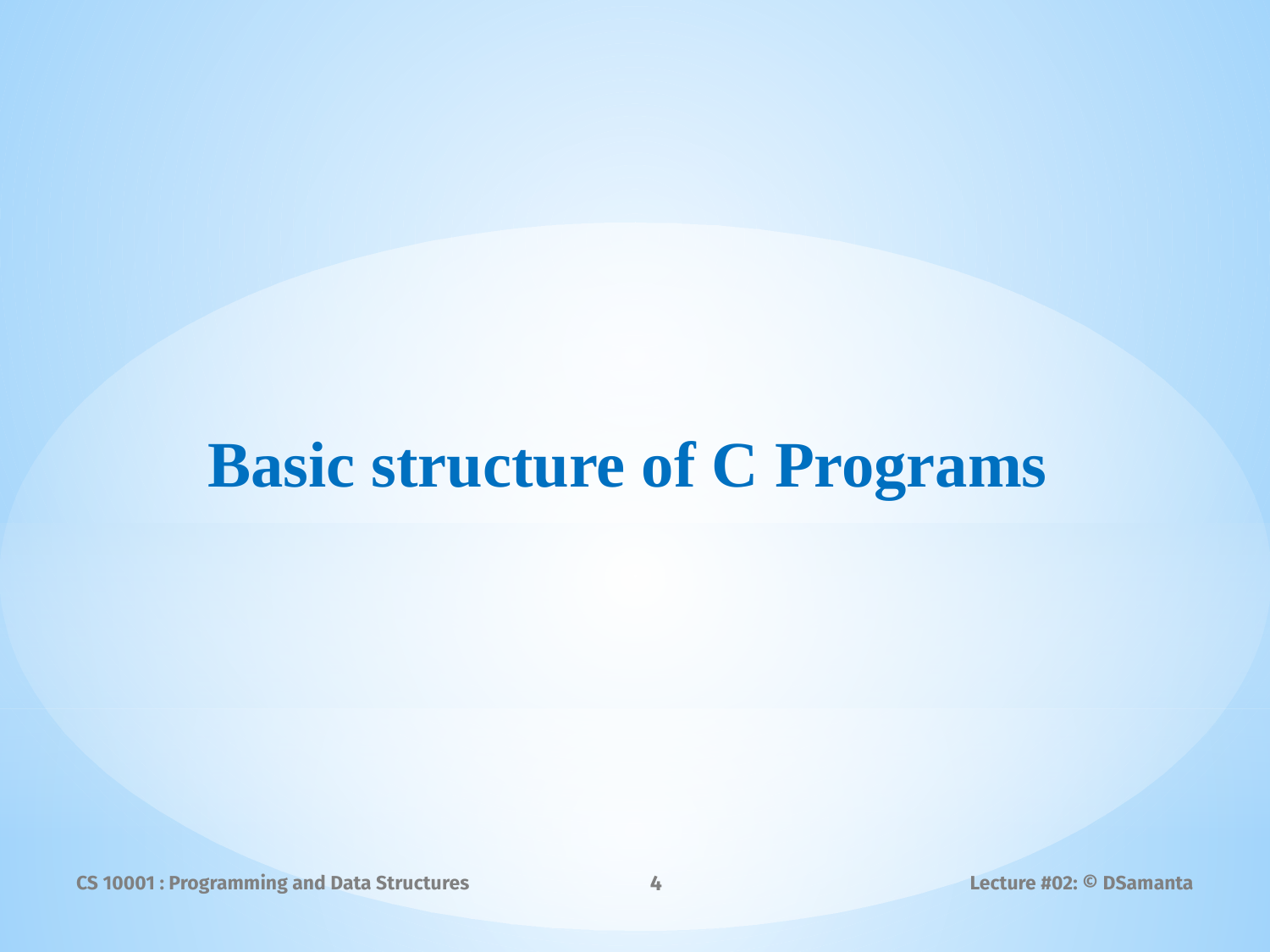

# Basic structure of C Programs
CS 10001 : Programming and Data Structures
4
Lecture #02: © DSamanta